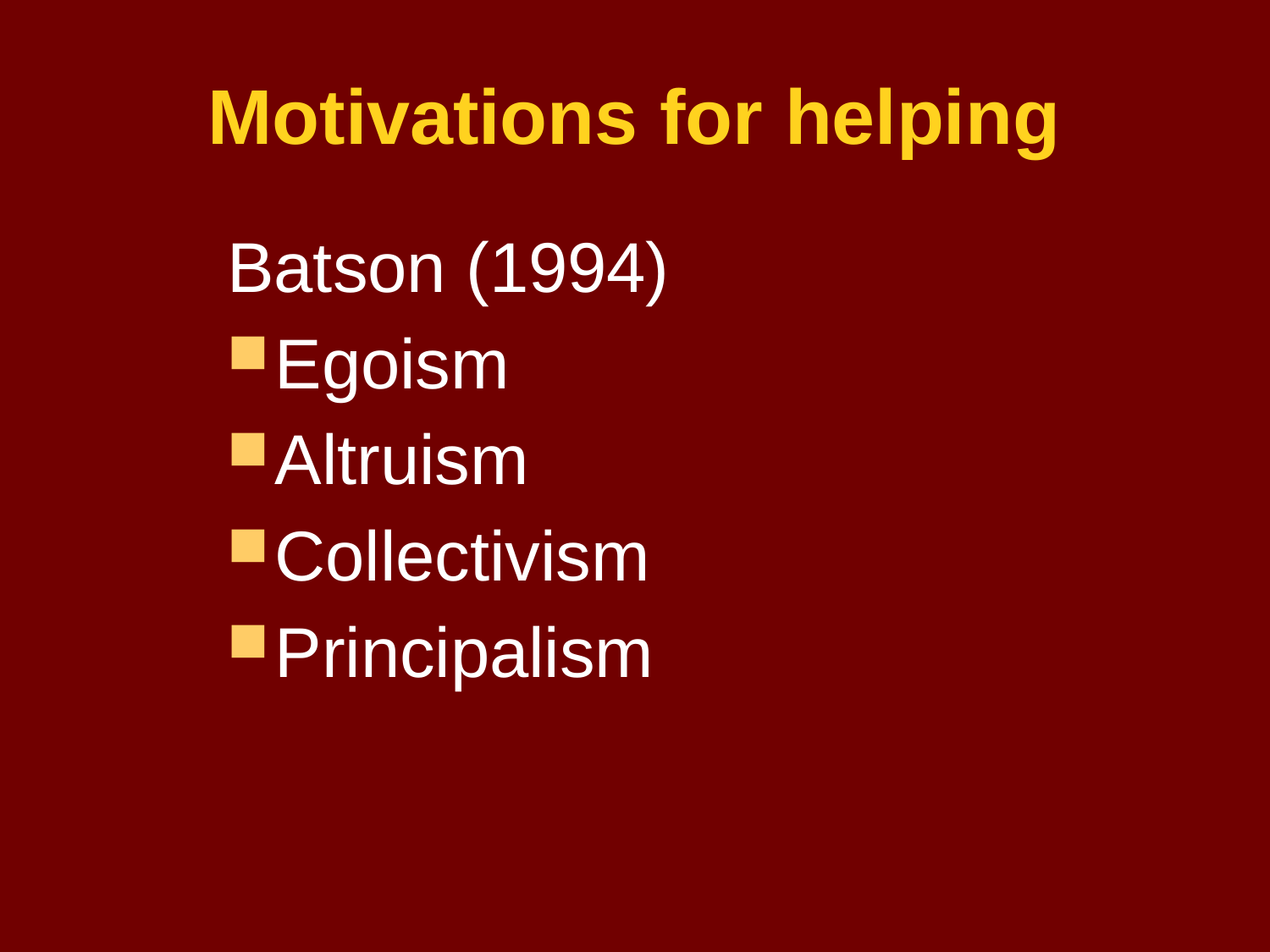

# Motivations for helping
Batson (1994)
Egoism
Altruism
Collectivism
Principalism